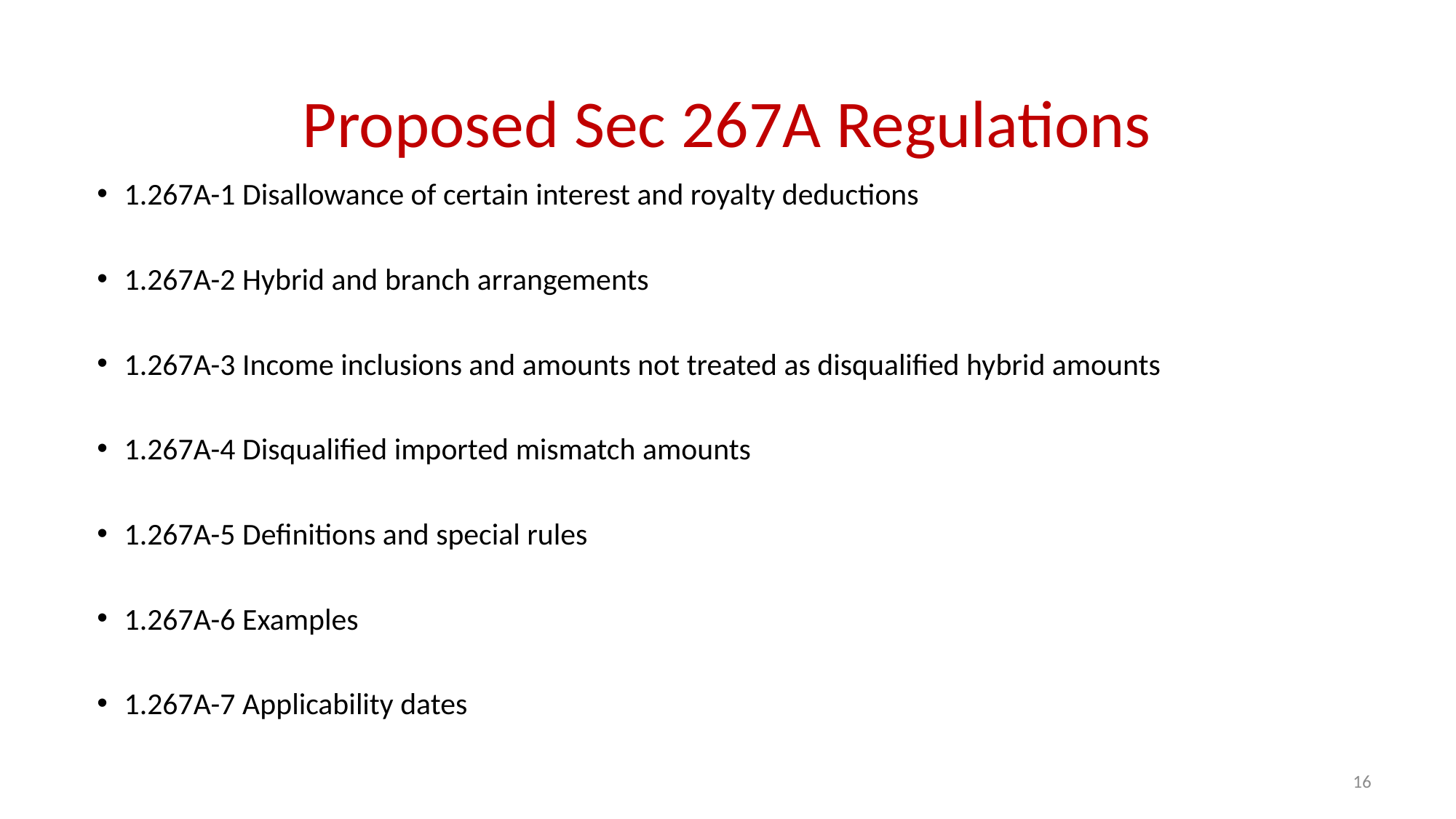

Proposed Sec 267A Regulations
1.267A-1 Disallowance of certain interest and royalty deductions

1.267A-2 Hybrid and branch arrangements

1.267A-3 Income inclusions and amounts not treated as disqualified hybrid amounts

1.267A-4 Disqualified imported mismatch amounts

1.267A-5 Definitions and special rules

1.267A-6 Examples

1.267A-7 Applicability dates
16